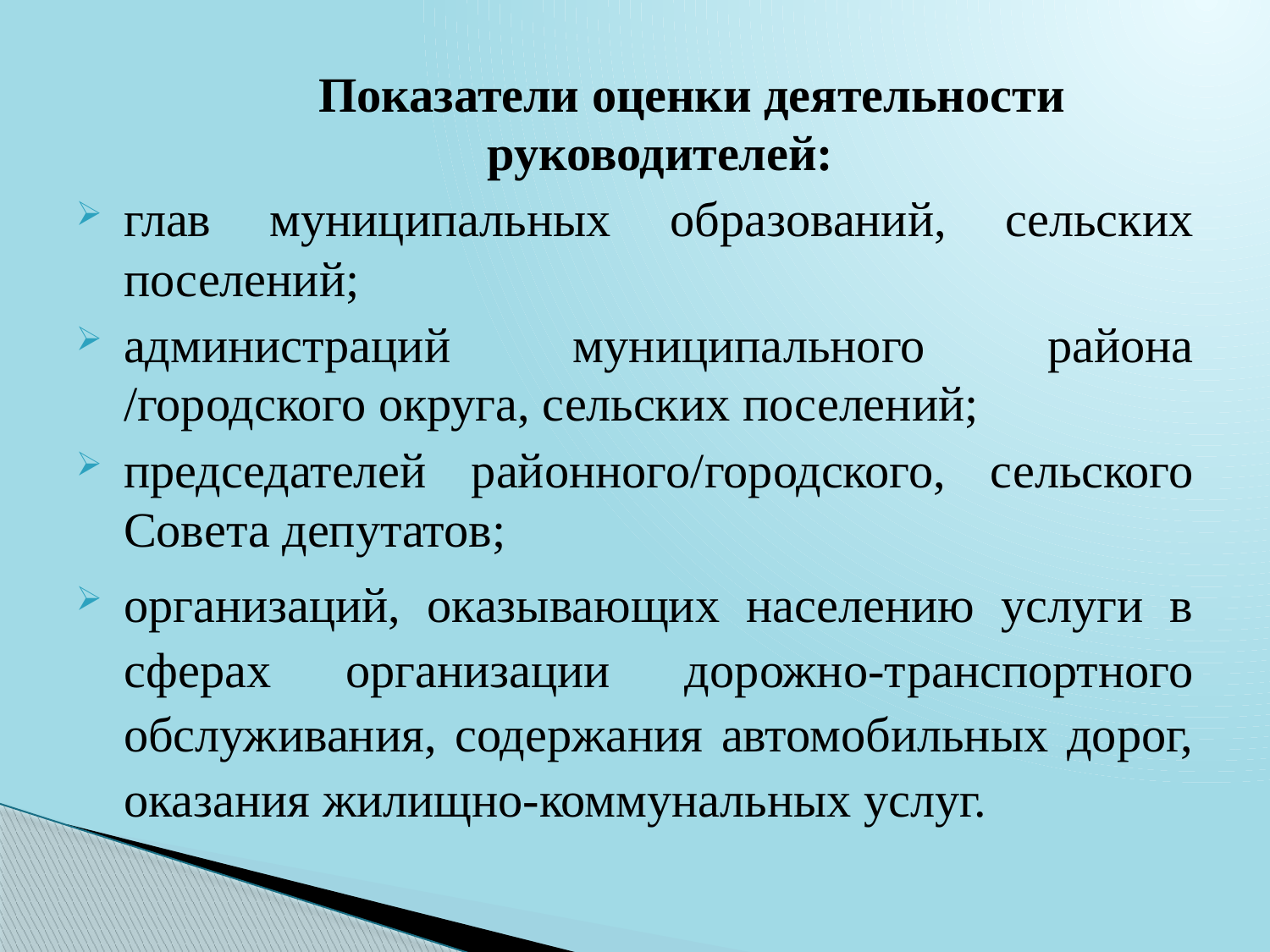

Показатели оценки деятельности руководителей:
глав муниципальных образований, сельских поселений;
администраций муниципального района /городского округа, сельских поселений;
председателей районного/городского, сельского Совета депутатов;
организаций, оказывающих населению услуги в сферах организации дорожно-транспортного обслуживания, содержания автомобильных дорог, оказания жилищно-коммунальных услуг.